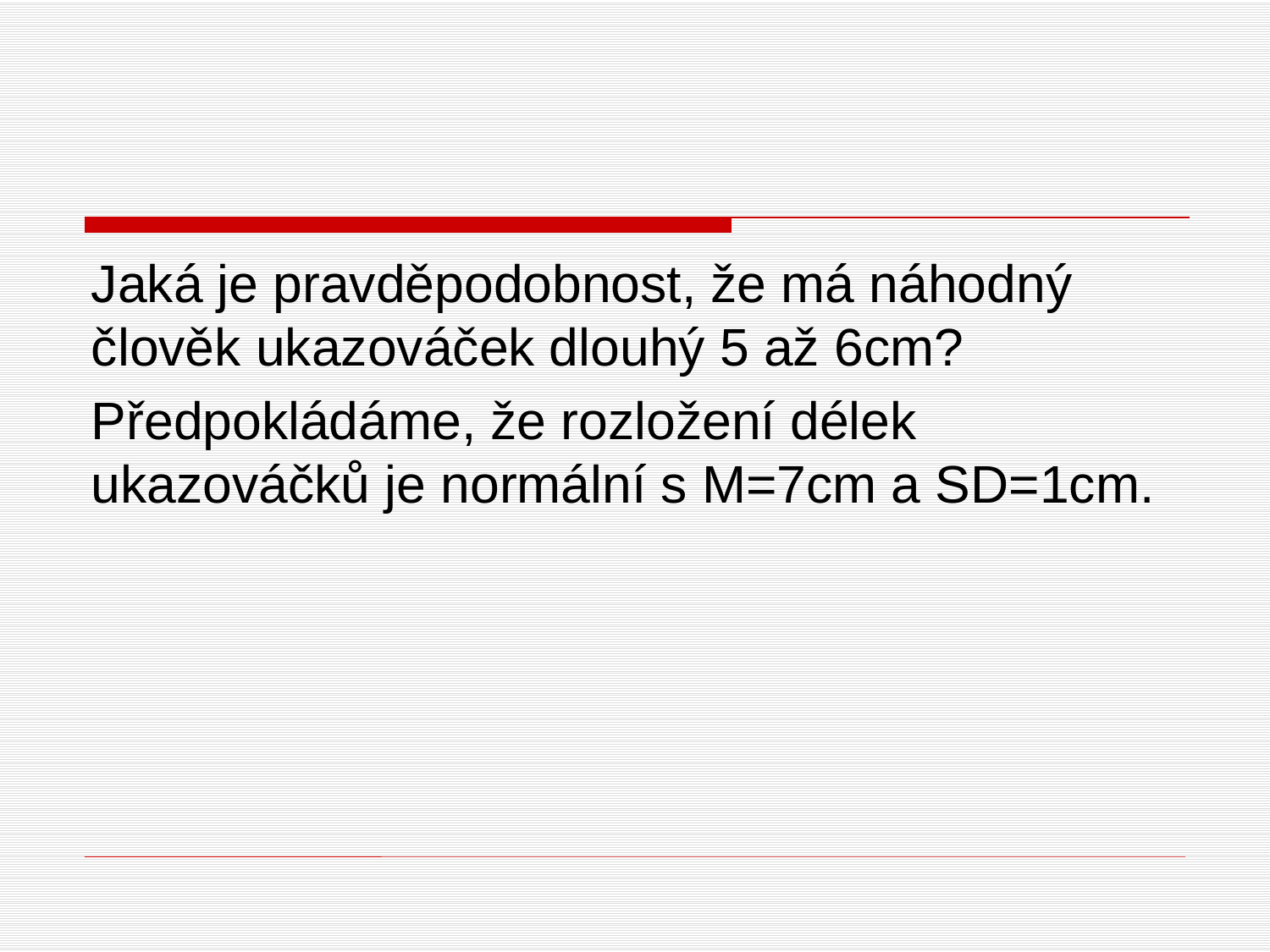

#
Jaká je pravděpodobnost, že má náhodný člověk ukazováček dlouhý 5 až 6cm?
Předpokládáme, že rozložení délek ukazováčků je normální s M=7cm a SD=1cm.